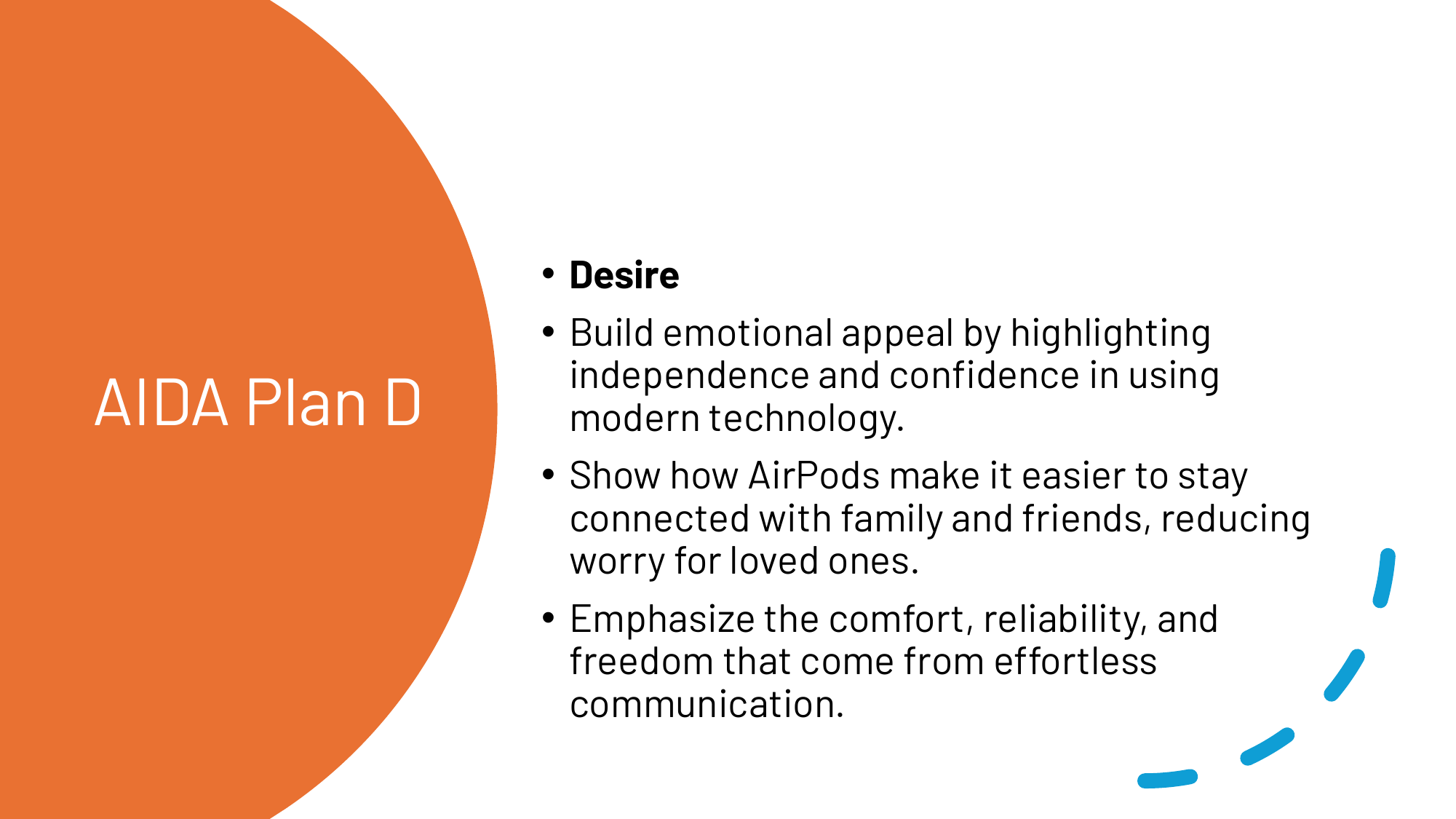

Desire
Build emotional appeal by highlighting independence and confidence in using modern technology.
Show how AirPods make it easier to stay connected with family and friends, reducing worry for loved ones.
Emphasize the comfort, reliability, and freedom that come from effortless communication.

# AIDA Plan D